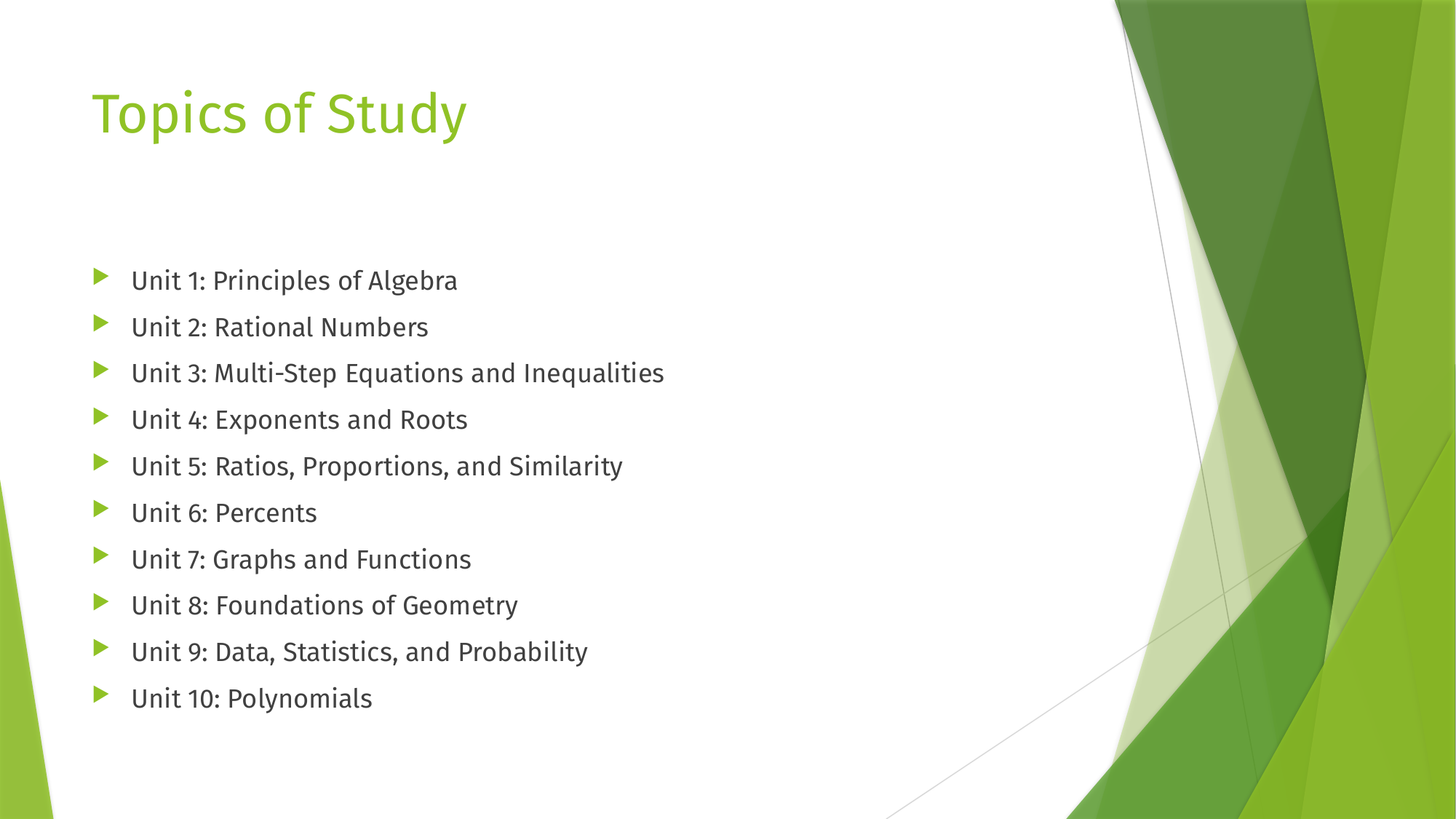

# Topics of Study
Unit 1: Principles of Algebra
Unit 2: Rational Numbers
Unit 3: Multi-Step Equations and Inequalities
Unit 4: Exponents and Roots
Unit 5: Ratios, Proportions, and Similarity
Unit 6: Percents
Unit 7: Graphs and Functions
Unit 8: Foundations of Geometry
Unit 9: Data, Statistics, and Probability
Unit 10: Polynomials